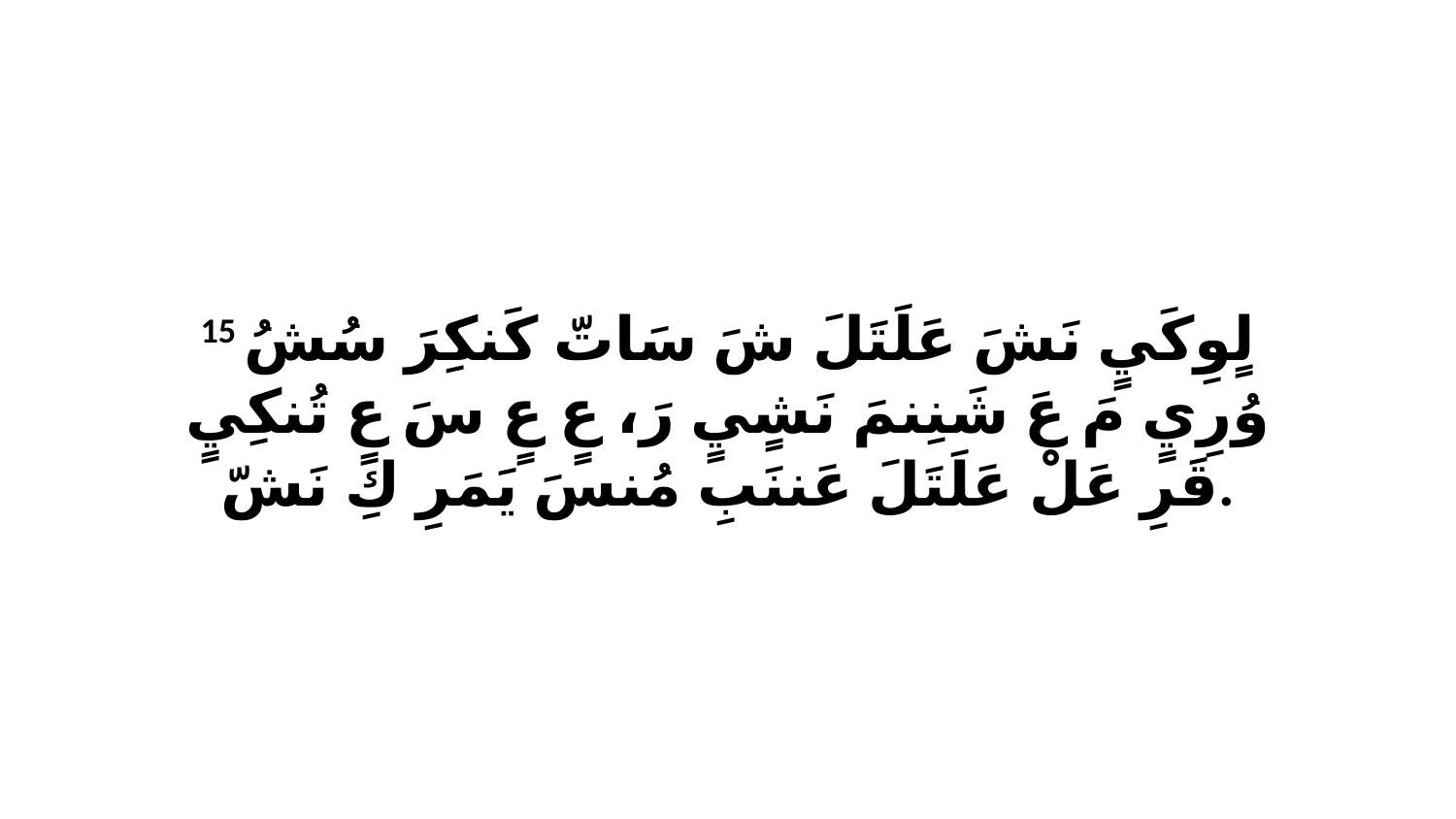

15 لٍوِكَيٍ نَشَ عَلَتَلَ شَ سَاتّ كَنكِرَ سُشُ وُرِيٍ مَ عَ شَنِنمَ نَشٍيٍ رَ، عٍ عٍ سَ عٍ تُنكِيٍ قَرِ عَلْ عَلَتَلَ عَننَبِ مُنسَ يَمَرِ كِ نَشّ.